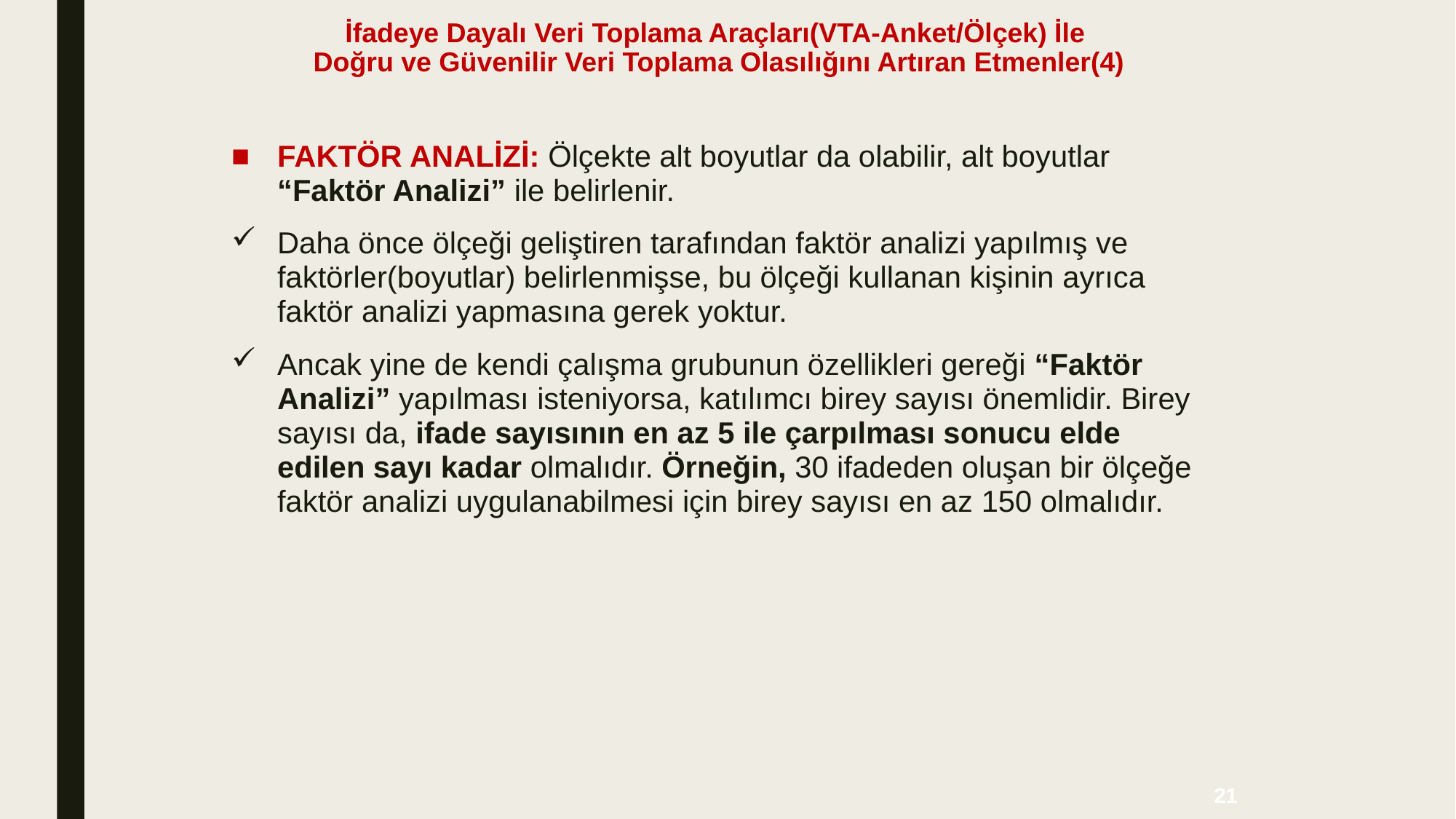

# İfadeye Dayalı Veri Toplama Araçları(VTA-Anket/Ölçek) İle Doğru ve Güvenilir Veri Toplama Olasılığını Artıran Etmenler(4)
FAKTÖR ANALİZİ: Ölçekte alt boyutlar da olabilir, alt boyutlar “Faktör Analizi” ile belirlenir.
Daha önce ölçeği geliştiren tarafından faktör analizi yapılmış ve faktörler(boyutlar) belirlenmişse, bu ölçeği kullanan kişinin ayrıca faktör analizi yapmasına gerek yoktur.
Ancak yine de kendi çalışma grubunun özellikleri gereği “Faktör Analizi” yapılması isteniyorsa, katılımcı birey sayısı önemlidir. Birey sayısı da, ifade sayısının en az 5 ile çarpılması sonucu elde edilen sayı kadar olmalıdır. Örneğin, 30 ifadeden oluşan bir ölçeğe faktör analizi uygulanabilmesi için birey sayısı en az 150 olmalıdır.
21